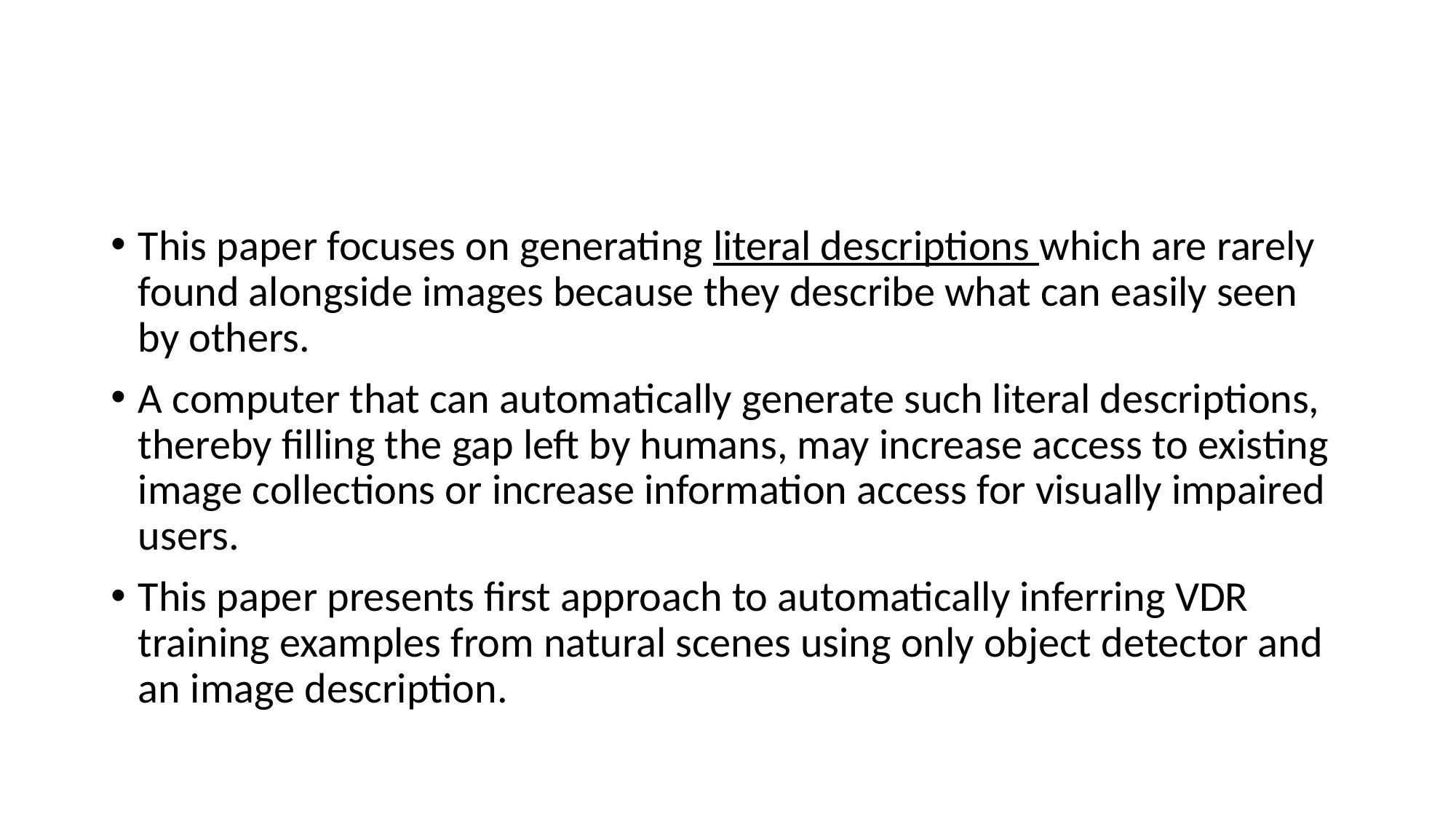

#
This paper focuses on generating literal descriptions which are rarely found alongside images because they describe what can easily seen by others.
A computer that can automatically generate such literal descriptions, thereby filling the gap left by humans, may increase access to existing image collections or increase information access for visually impaired users.
This paper presents first approach to automatically inferring VDR training examples from natural scenes using only object detector and an image description.